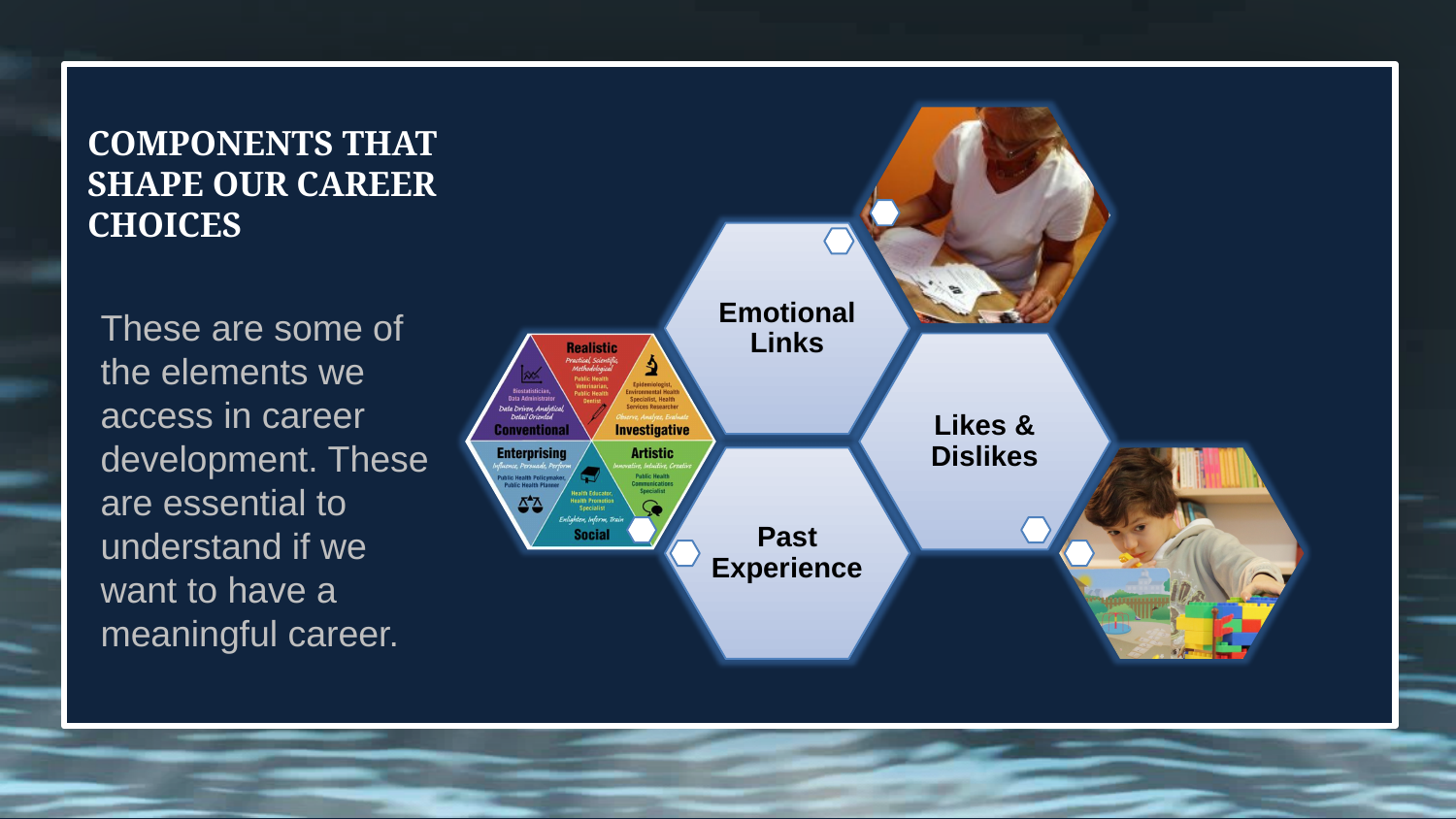

Past Experience
Likes & Dislikes
Emotional Links
# Components That Shape Our Career Choices
These are some of the elements we access in career development. These are essential to understand if we want to have a meaningful career.